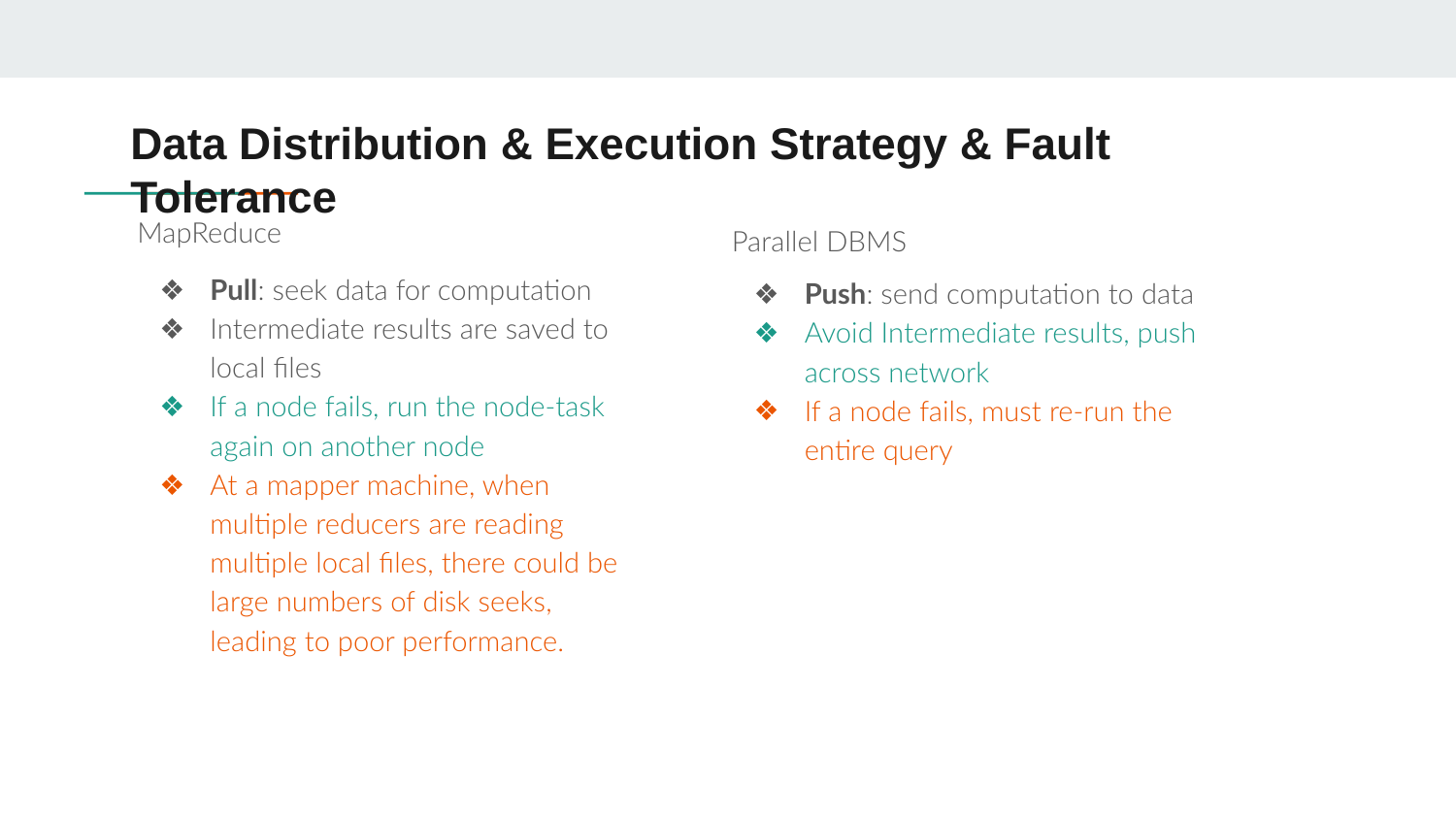

# Data Distribution & Execution Strategy & Fault Tolerance
MapReduce
Pull: seek data for computation
Intermediate results are saved to local files
If a node fails, run the node-task again on another node
At a mapper machine, when multiple reducers are reading multiple local files, there could be large numbers of disk seeks, leading to poor performance.

Parallel DBMS
Push: send computation to data
Avoid Intermediate results, push across network
If a node fails, must re-run the entire query